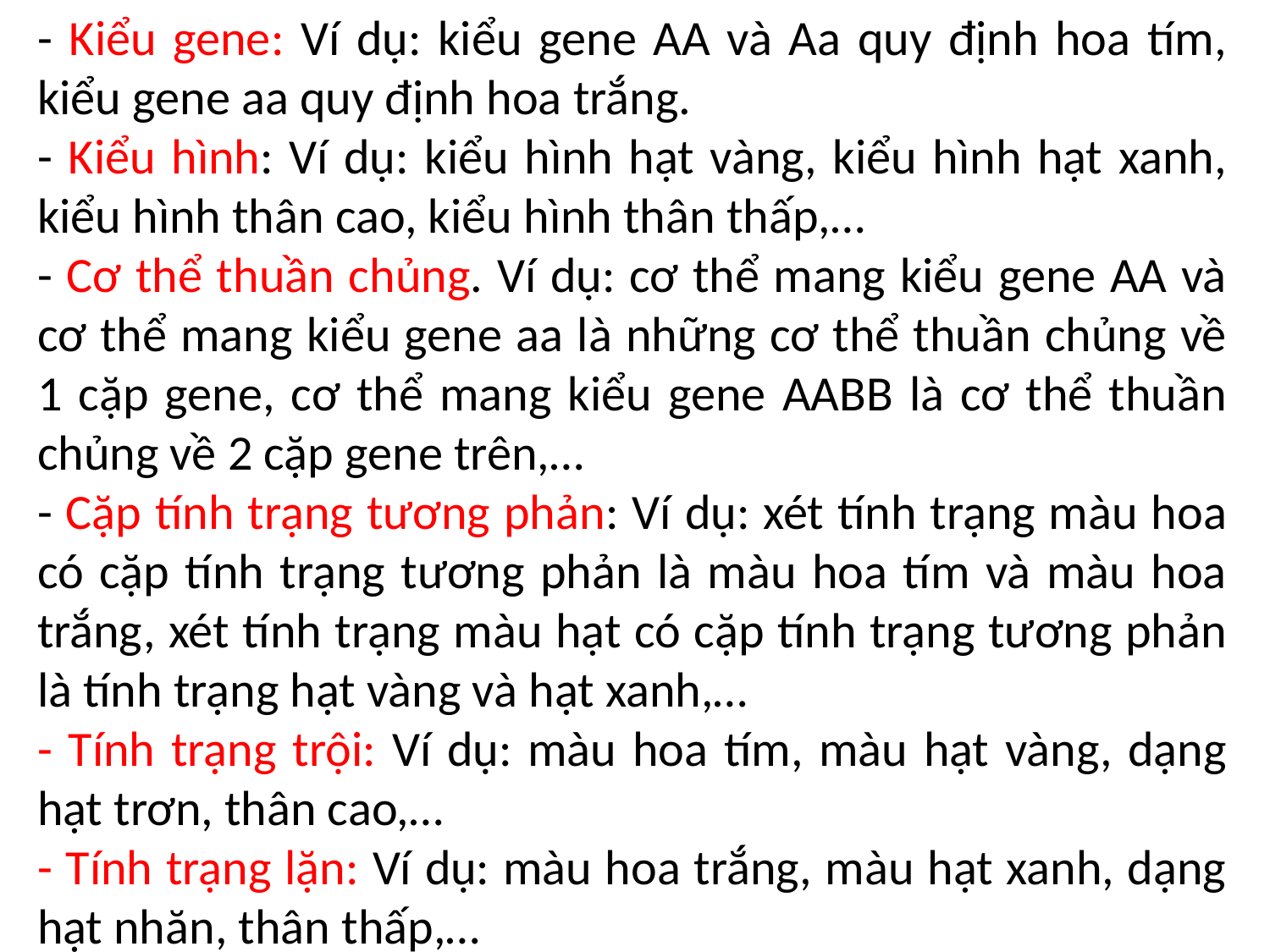

- Kiểu gene: Ví dụ: kiểu gene AA và Aa quy định hoa tím, kiểu gene aa quy định hoa trắng.
- Kiểu hình: Ví dụ: kiểu hình hạt vàng, kiểu hình hạt xanh, kiểu hình thân cao, kiểu hình thân thấp,…
- Cơ thể thuần chủng. Ví dụ: cơ thể mang kiểu gene AA và cơ thể mang kiểu gene aa là những cơ thể thuần chủng về 1 cặp gene, cơ thể mang kiểu gene AABB là cơ thể thuần chủng về 2 cặp gene trên,…
- Cặp tính trạng tương phản: Ví dụ: xét tính trạng màu hoa có cặp tính trạng tương phản là màu hoa tím và màu hoa trắng, xét tính trạng màu hạt có cặp tính trạng tương phản là tính trạng hạt vàng và hạt xanh,…
- Tính trạng trội: Ví dụ: màu hoa tím, màu hạt vàng, dạng hạt trơn, thân cao,…
- Tính trạng lặn: Ví dụ: màu hoa trắng, màu hạt xanh, dạng hạt nhăn, thân thấp,…